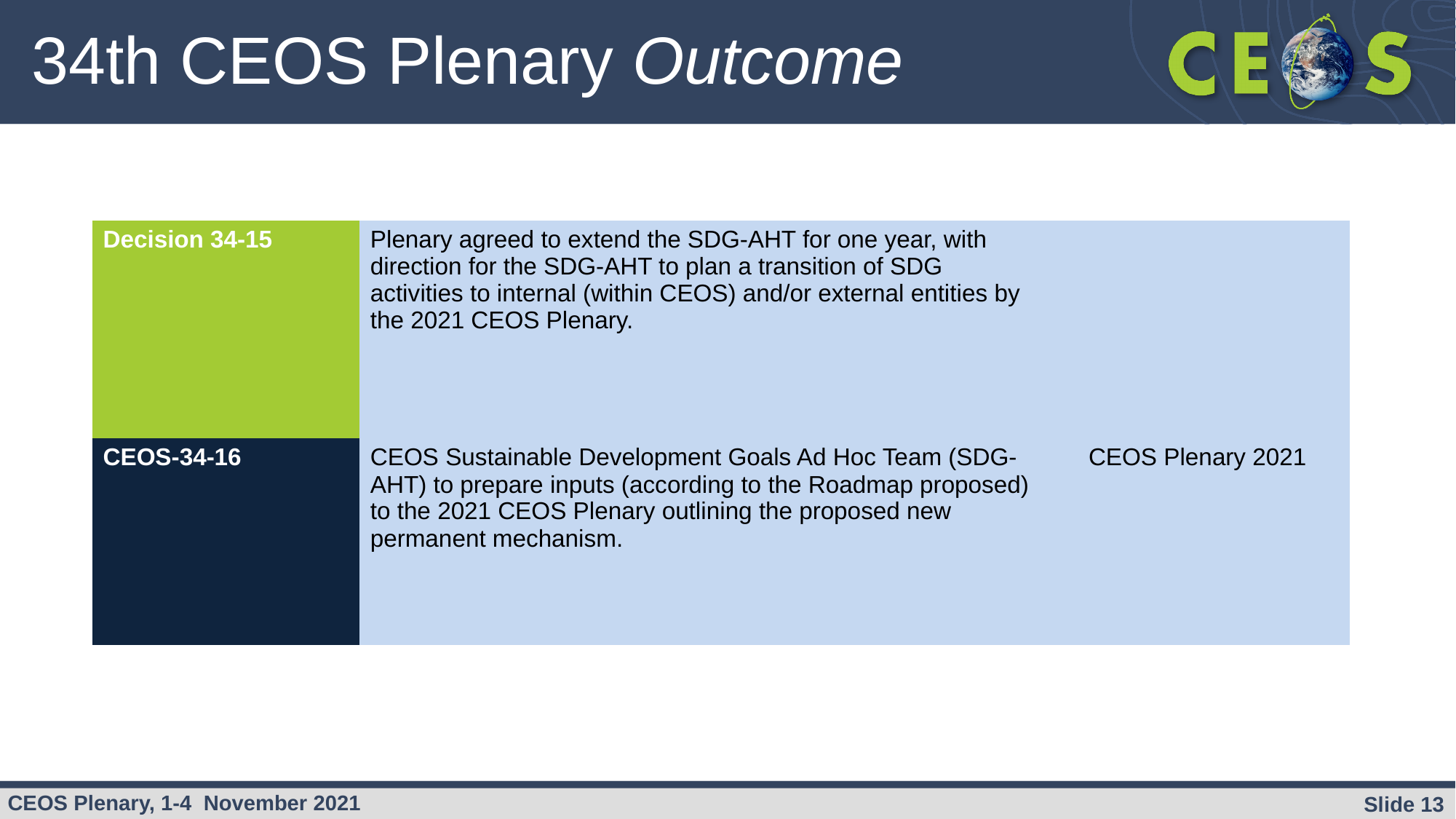

# 34th CEOS Plenary Outcome

| Decision 34-15 | Plenary agreed to extend the SDG-AHT for one year, with direction for the SDG-AHT to plan a transition of SDG activities to internal (within CEOS) and/or external entities by the 2021 CEOS Plenary. |  |
| --- | --- | --- |
| CEOS-34-16 | CEOS Sustainable Development Goals Ad Hoc Team (SDG-AHT) to prepare inputs (according to the Roadmap proposed) to the 2021 CEOS Plenary outlining the proposed new permanent mechanism. | CEOS Plenary 2021 |